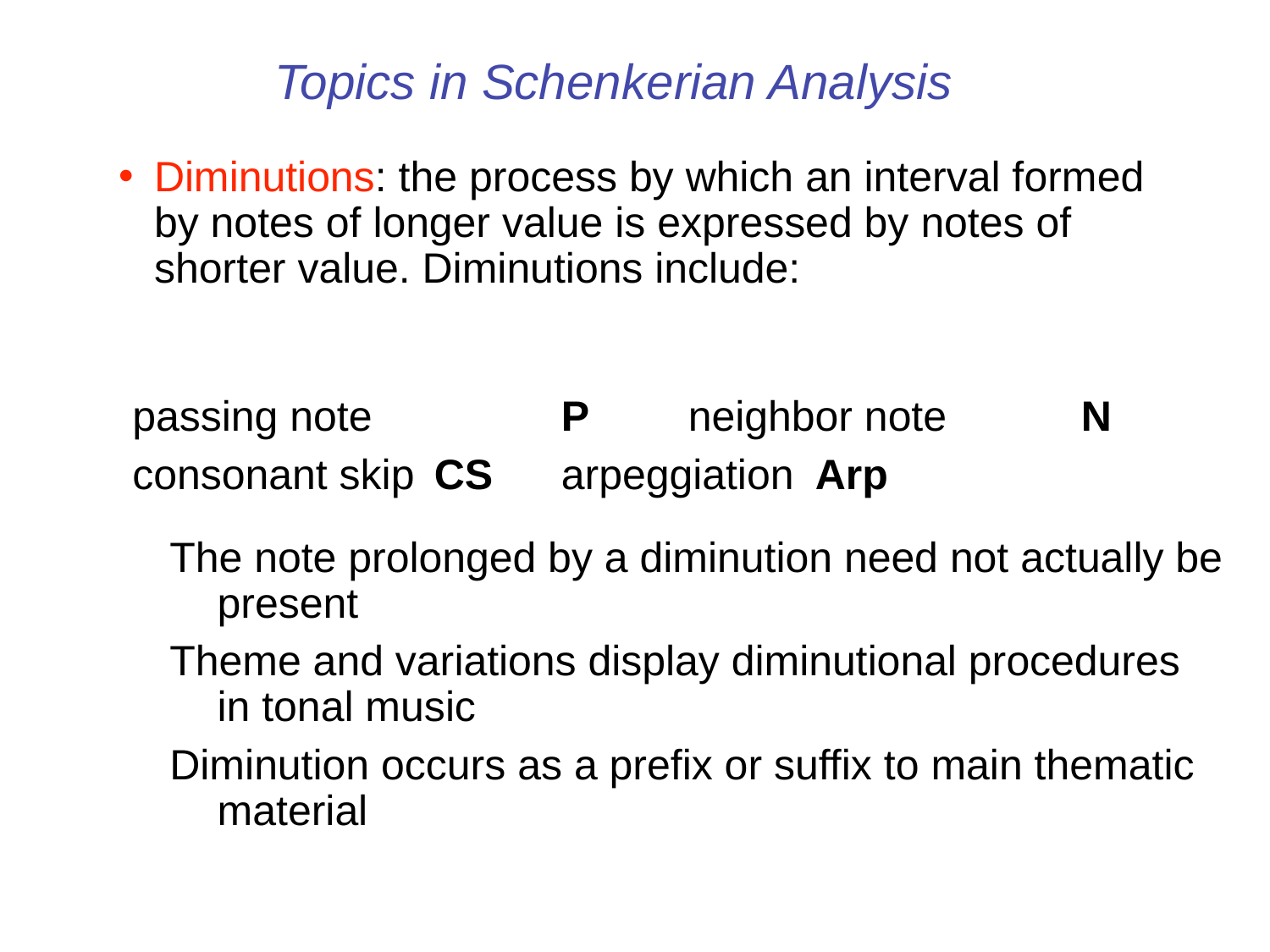

# Topics in Schenkerian Analysis
Diminutions: the process by which an interval formed by notes of longer value is expressed by notes of shorter value. Diminutions include:
passing note		P	neighbor note	 N
consonant skip 	CS	arpeggiation 	Arp
The note prolonged by a diminution need not actually be present
Theme and variations display diminutional procedures in tonal music
Diminution occurs as a prefix or suffix to main thematic material